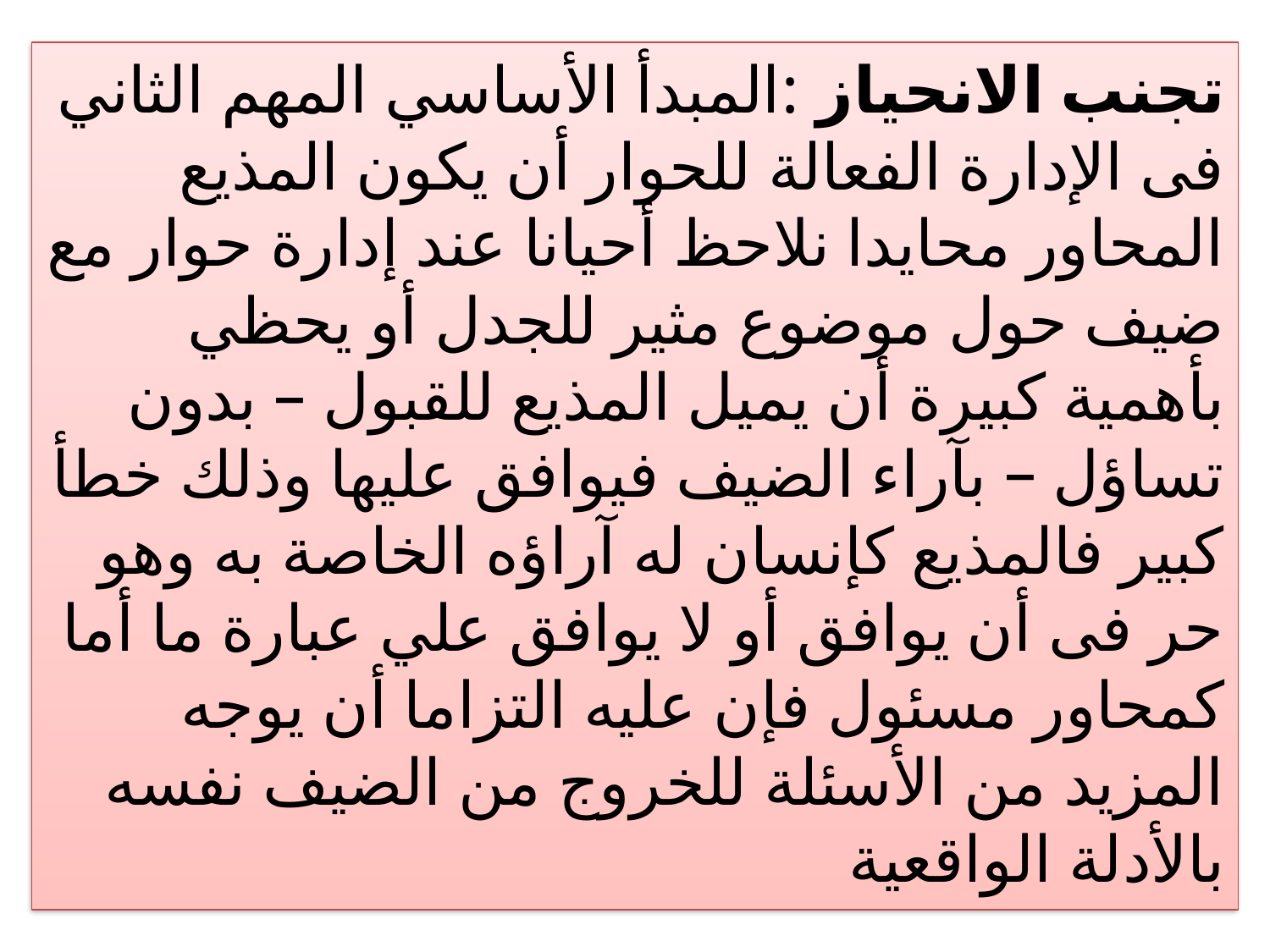

تجنب الانحياز :المبدأ الأساسي المهم الثاني فى الإدارة الفعالة للحوار أن يكون المذيع المحاور محايدا نلاحظ أحيانا عند إدارة حوار مع ضيف حول موضوع مثير للجدل أو يحظي بأهمية كبيرة أن يميل المذيع للقبول – بدون تساؤل – بآراء الضيف فيوافق عليها وذلك خطأ كبير فالمذيع كإنسان له آراؤه الخاصة به وهو حر فى أن يوافق أو لا يوافق علي عبارة ما أما كمحاور مسئول فإن عليه التزاما أن يوجه المزيد من الأسئلة للخروج من الضيف نفسه بالأدلة الواقعية